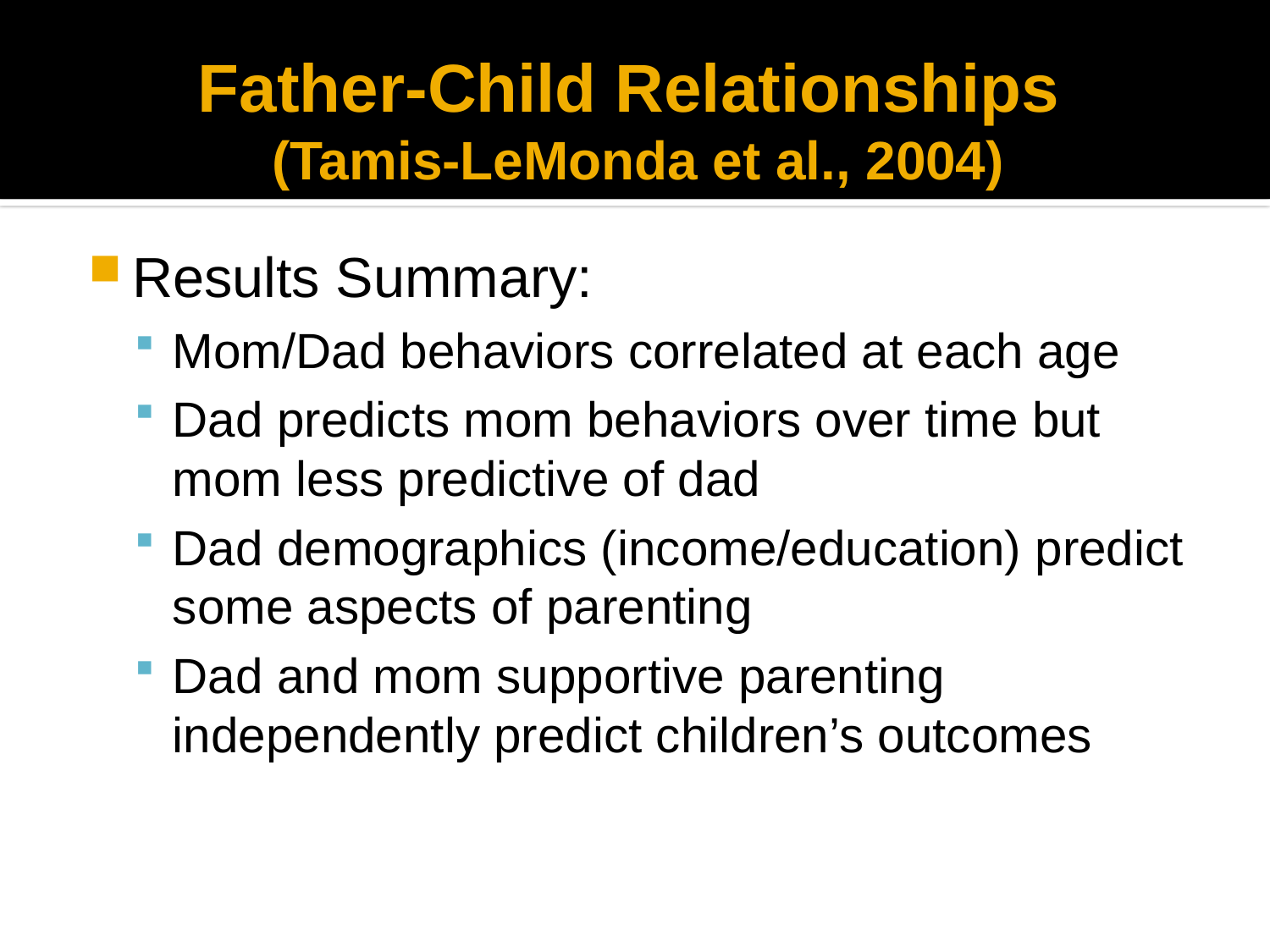

# Father-Child Relationships (Tamis-LeMonda et al., 2004)
Results Summary:
Mom/Dad behaviors correlated at each age
Dad predicts mom behaviors over time but mom less predictive of dad
Dad demographics (income/education) predict some aspects of parenting
Dad and mom supportive parenting independently predict children’s outcomes